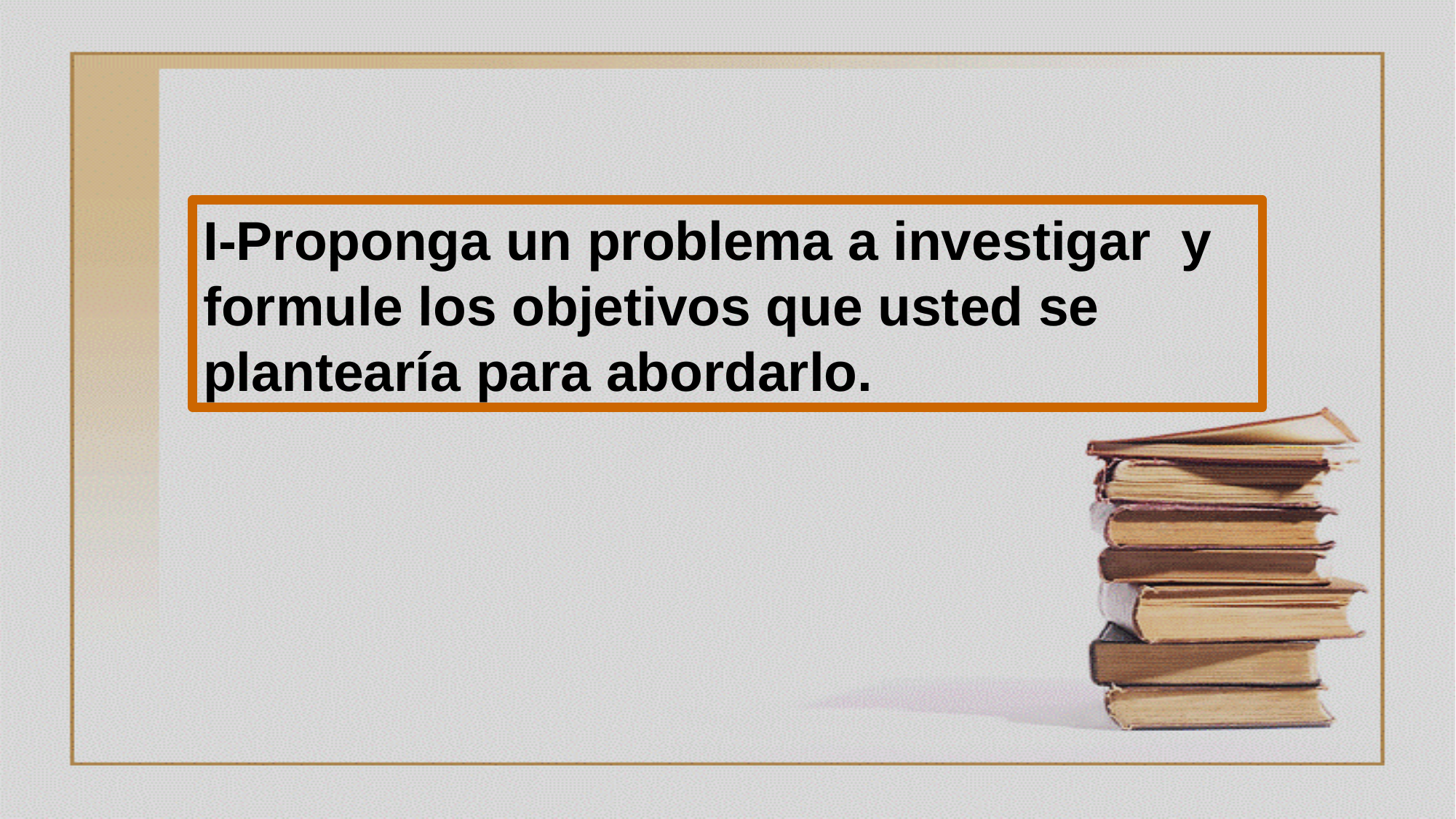

I-Proponga un problema a investigar  y formule los objetivos que usted se plantearía para abordarlo.